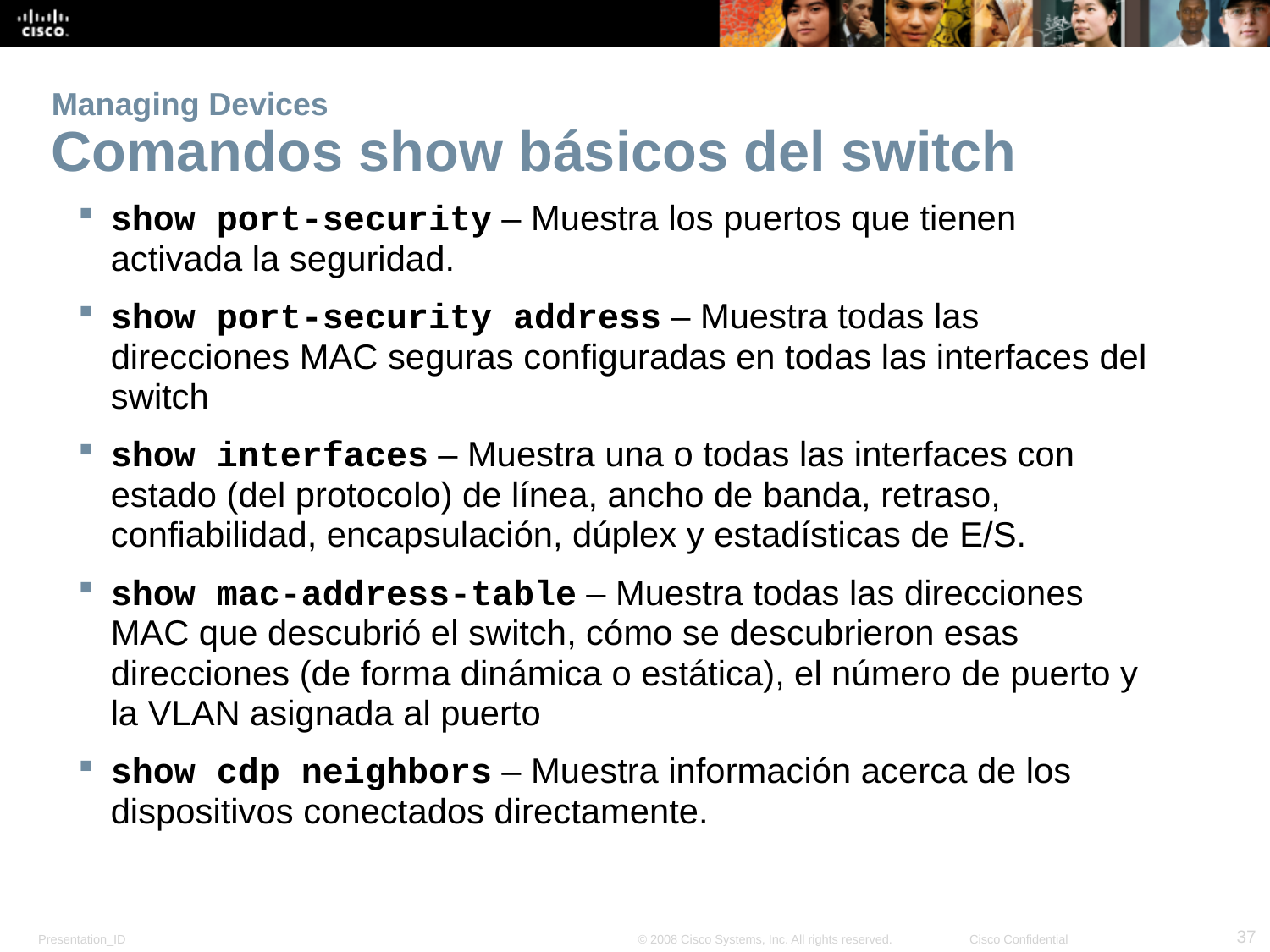

# Managing Devices Comandos show básicos del switch
show port-security – Muestra los puertos que tienen activada la seguridad.
show port-security address – Muestra todas las direcciones MAC seguras configuradas en todas las interfaces del switch
show interfaces – Muestra una o todas las interfaces con estado (del protocolo) de línea, ancho de banda, retraso, confiabilidad, encapsulación, dúplex y estadísticas de E/S.
show mac-address-table – Muestra todas las direcciones MAC que descubrió el switch, cómo se descubrieron esas direcciones (de forma dinámica o estática), el número de puerto y la VLAN asignada al puerto
show cdp neighbors – Muestra información acerca de los dispositivos conectados directamente.